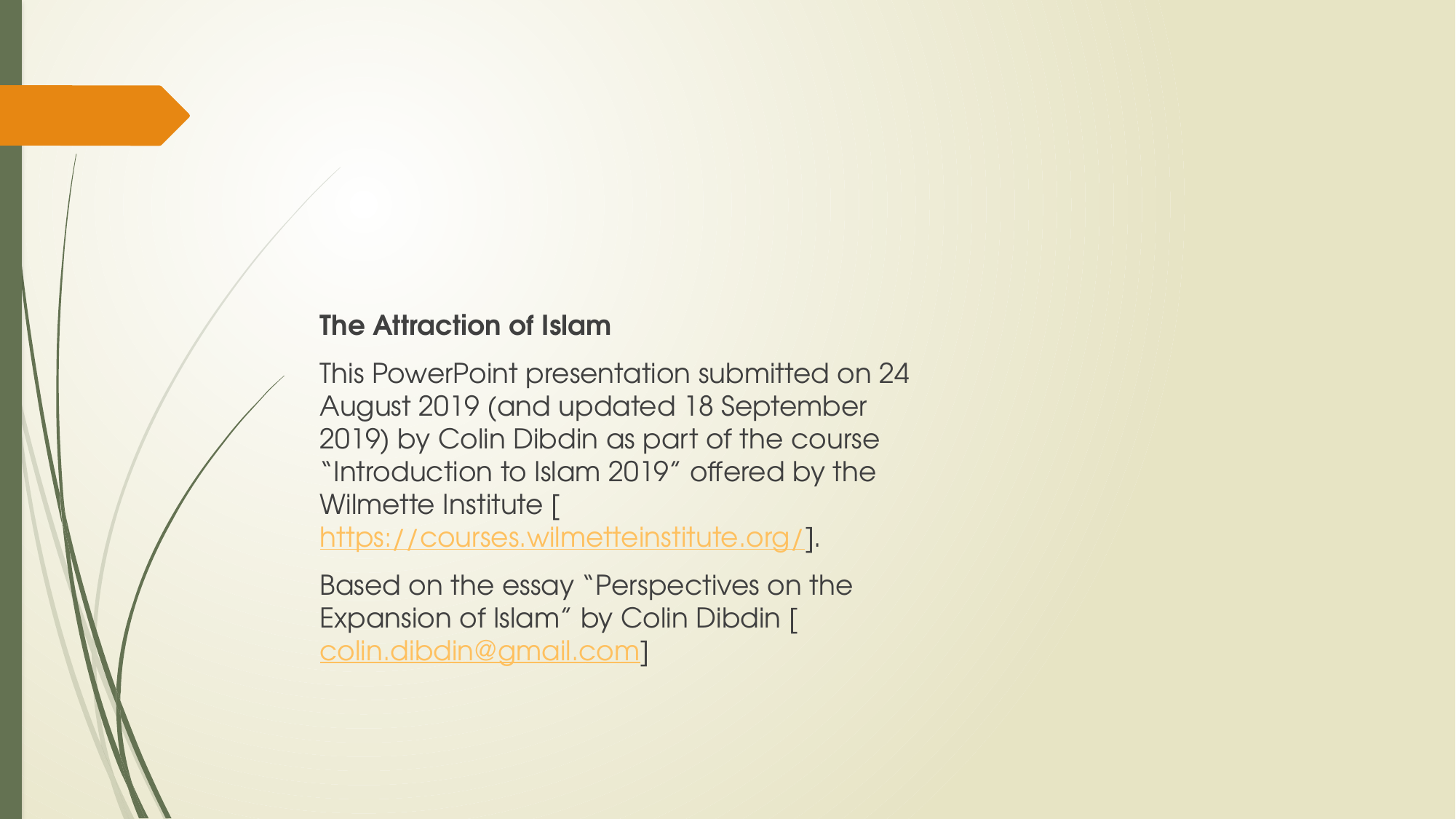

The Attraction of Islam
This PowerPoint presentation submitted on 24 August 2019 (and updated 18 September 2019) by Colin Dibdin as part of the course “Introduction to Islam 2019” offered by the Wilmette Institute [https://courses.wilmetteinstitute.org/].
Based on the essay “Perspectives on the Expansion of Islam” by Colin Dibdin [colin.dibdin@gmail.com]